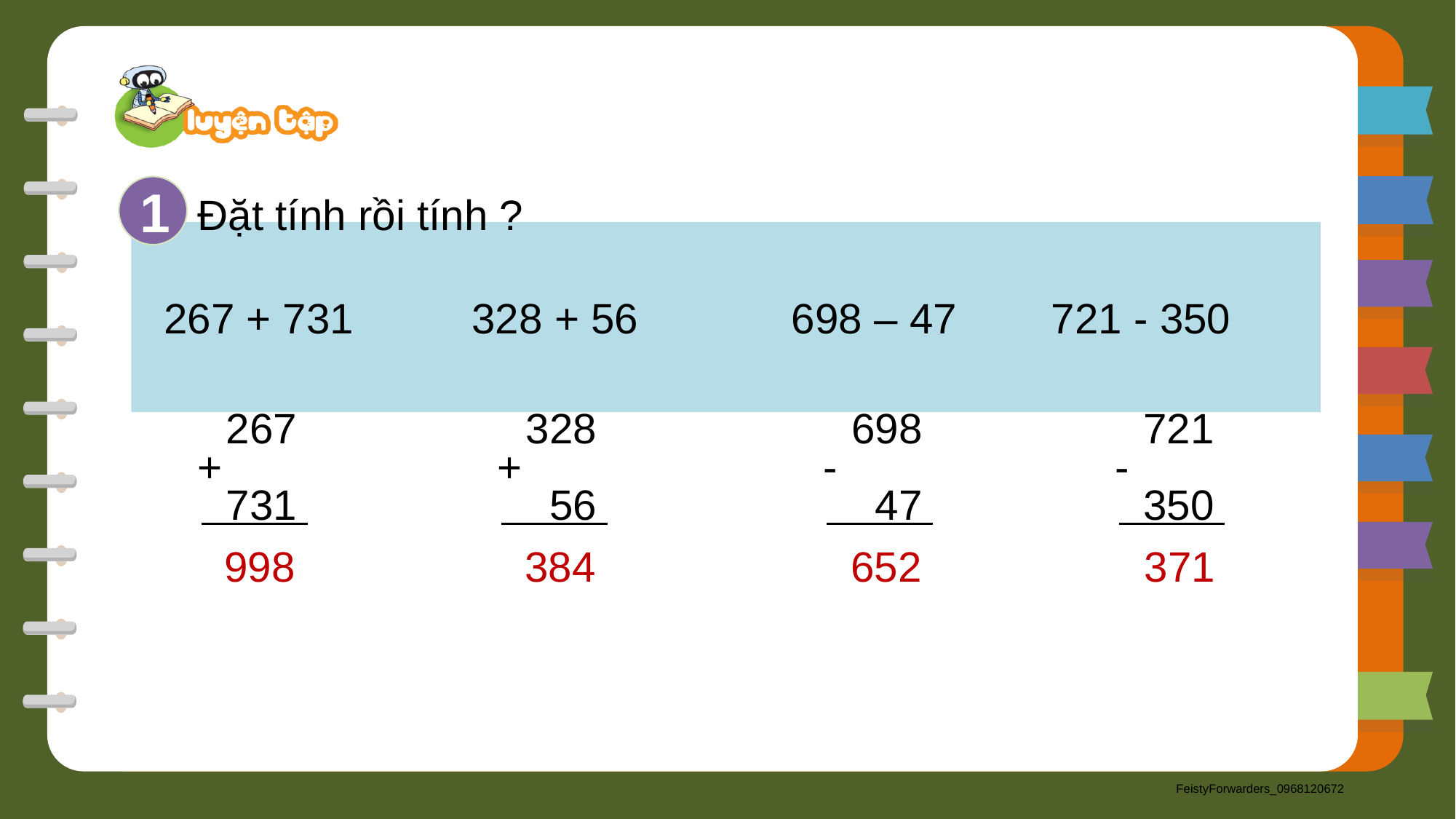

1
Đặt tính rồi tính ?

267 + 731          328 + 56             698 – 47        721 - 350
267
731
+
328
  56
+
698
  47
-
721
350
-
998
384
652
371